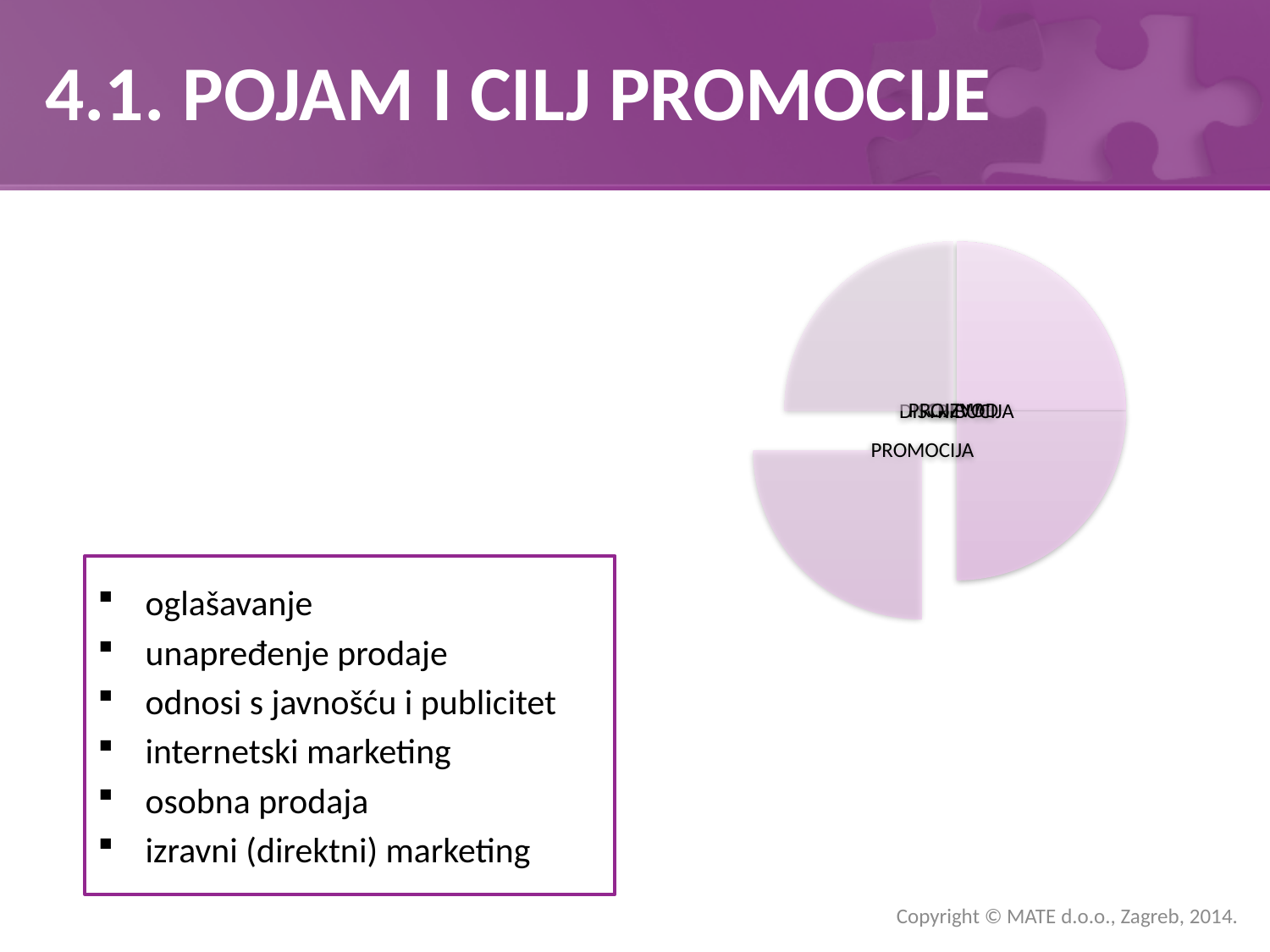

# 4.1. POJAM I CILJ PROMOCIJE
CIJENA
DISTRIBUCIJA
PROMOCIJA
PROIZVOD
oglašavanje
unapređenje prodaje
odnosi s javnošću i publicitet
internetski marketing
osobna prodaja
izravni (direktni) marketing
Copyright © MATE d.o.o., Zagreb, 2014.